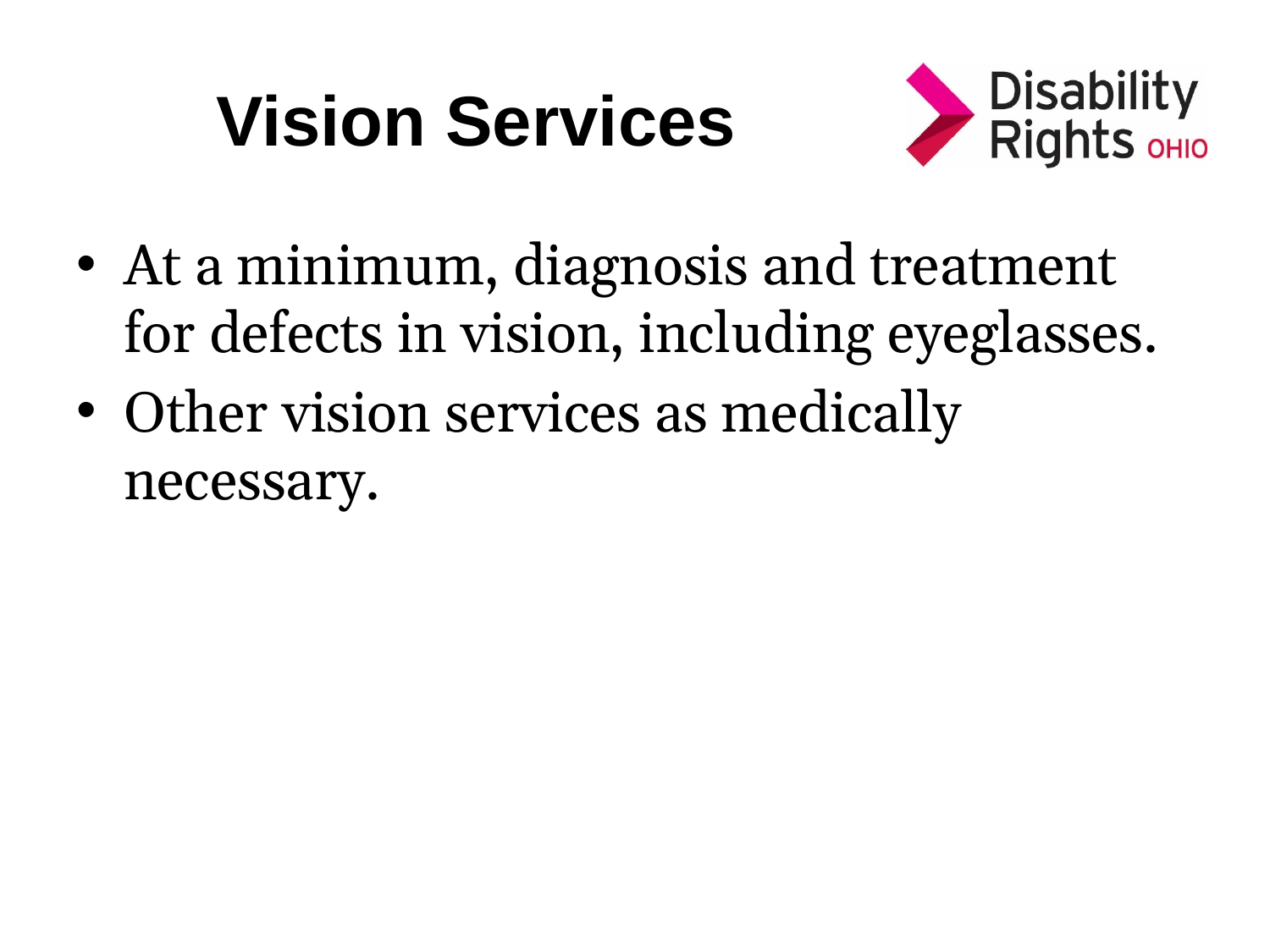

# Vision Services
At a minimum, diagnosis and treatment for defects in vision, including eyeglasses.
Other vision services as medically necessary.